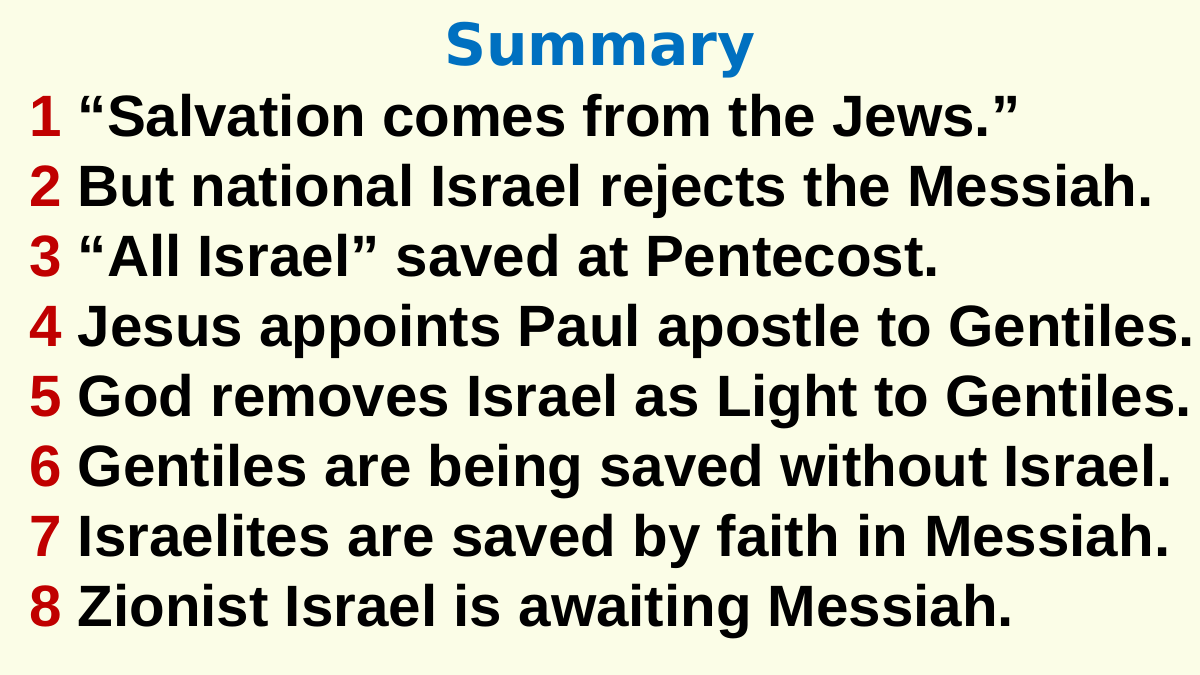

Summary
1 “Salvation comes from the Jews.”
2 But national Israel rejects the Messiah.
3 “All Israel” saved at Pentecost.
4 Jesus appoints Paul apostle to Gentiles.
5 God removes Israel as Light to Gentiles.
6 Gentiles are being saved without Israel.
7 Israelites are saved by faith in Messiah.
8 Zionist Israel is awaiting Messiah.